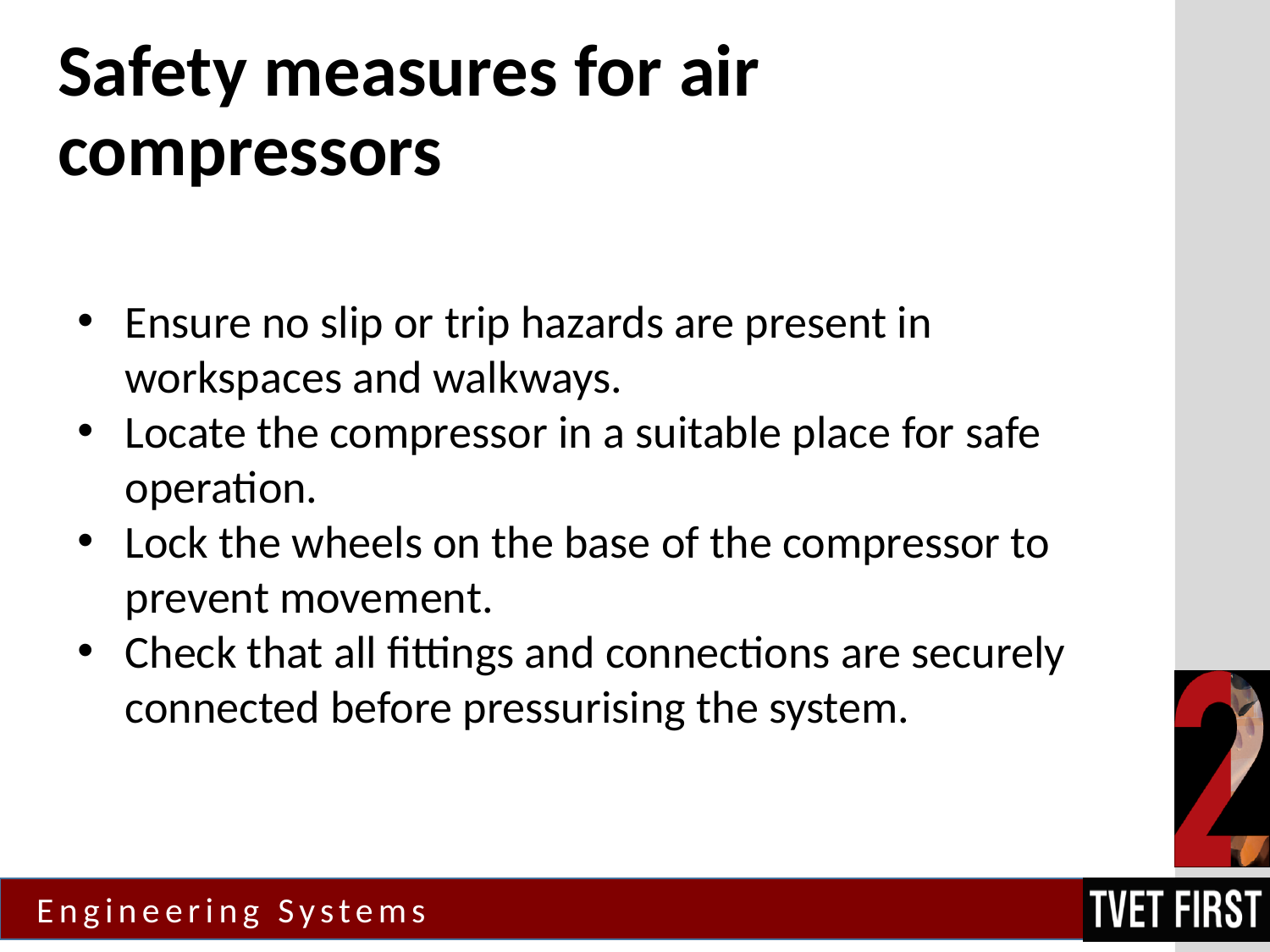

# Safety measures for air compressors
Ensure no slip or trip hazards are present in workspaces and walkways.
Locate the compressor in a suitable place for safe operation.
Lock the wheels on the base of the compressor to prevent movement.
Check that all fittings and connections are securely connected before pressurising the system.

|  |  |
| --- | --- |
|  |  |
|  |  |
|  |  |